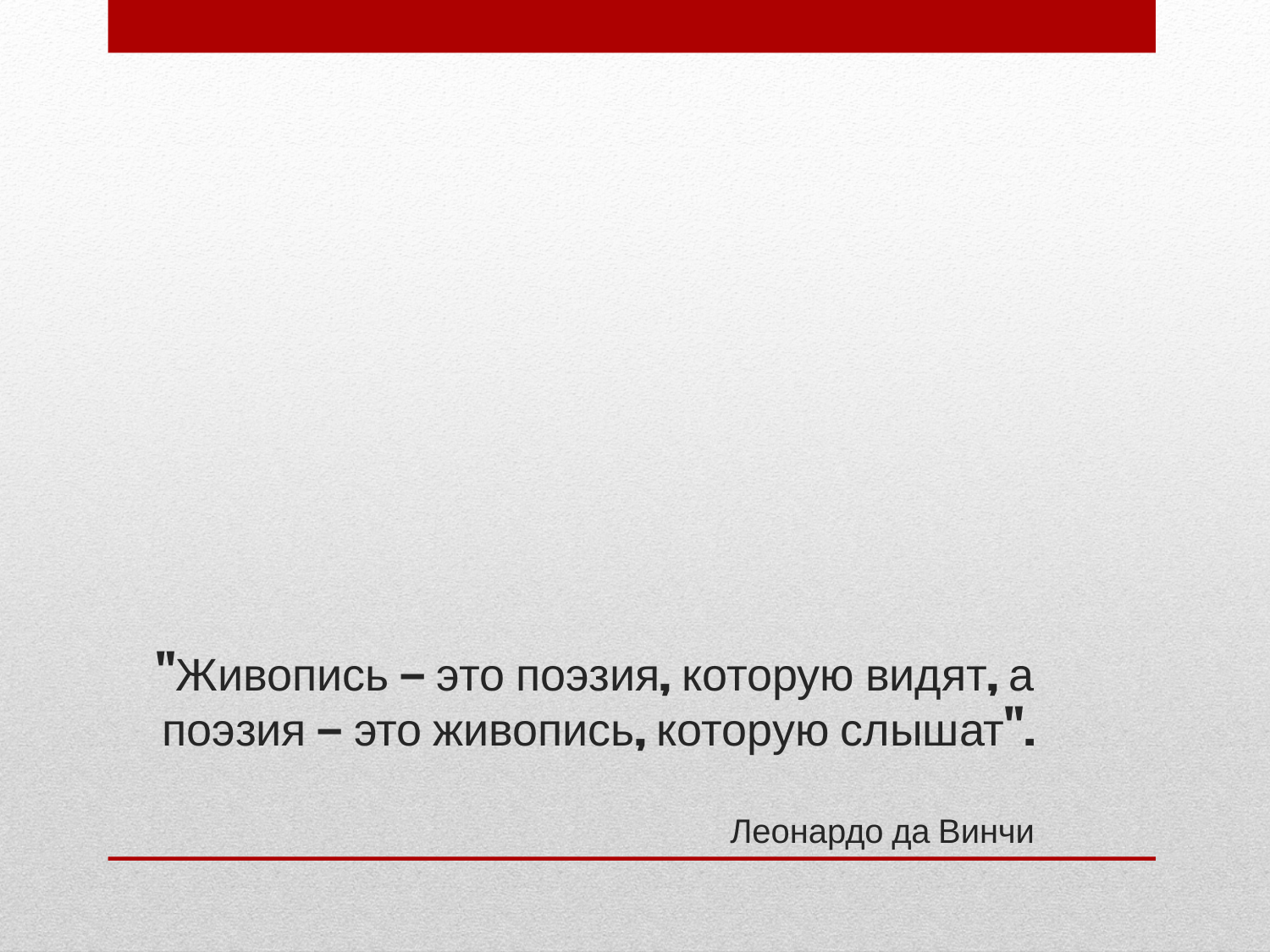

# "Живопись — это поэзия, которую видят, а поэзия — это живопись, которую слышат". Леонардо да Винчи